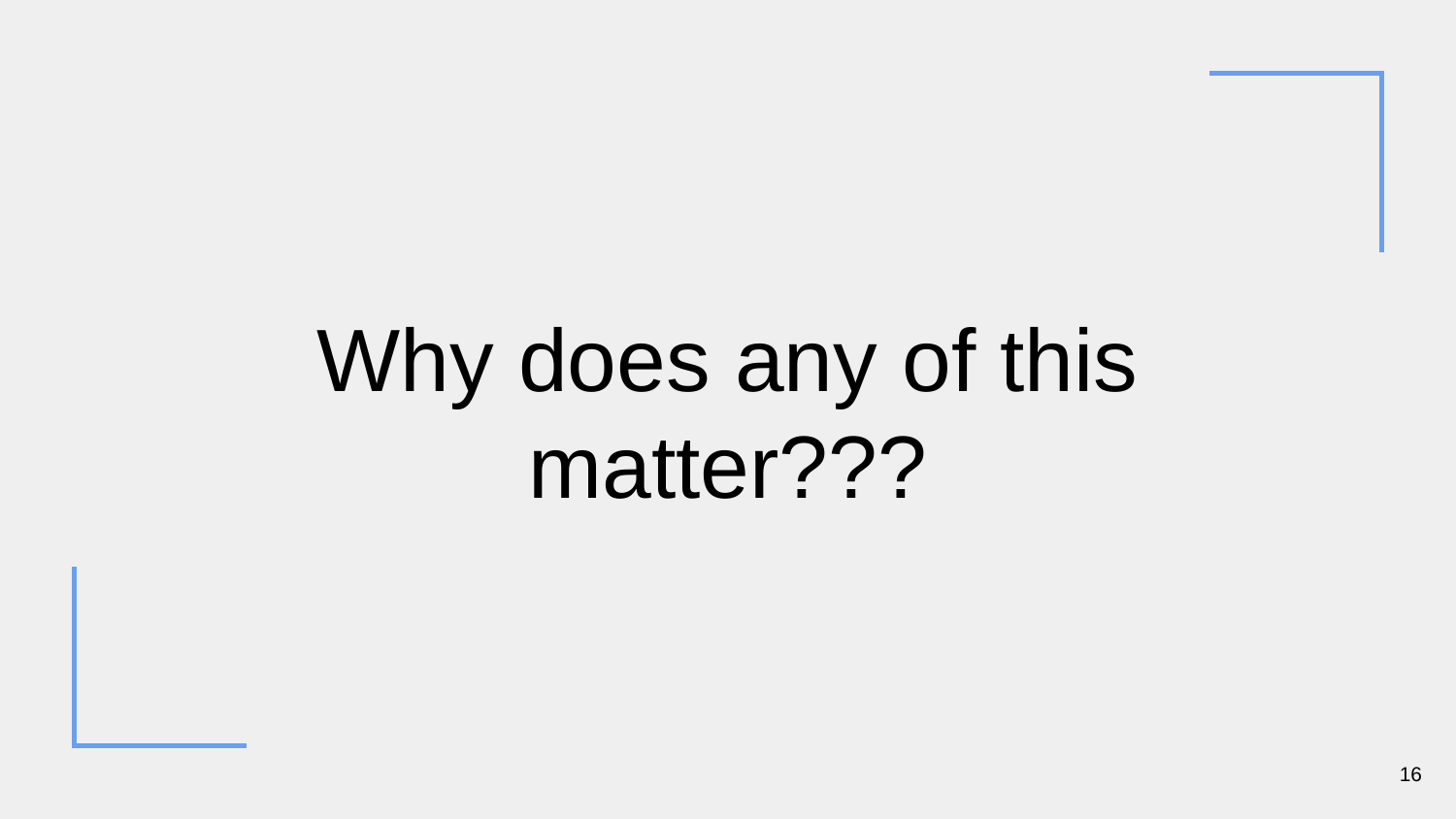

# Why does any of this matter???
16